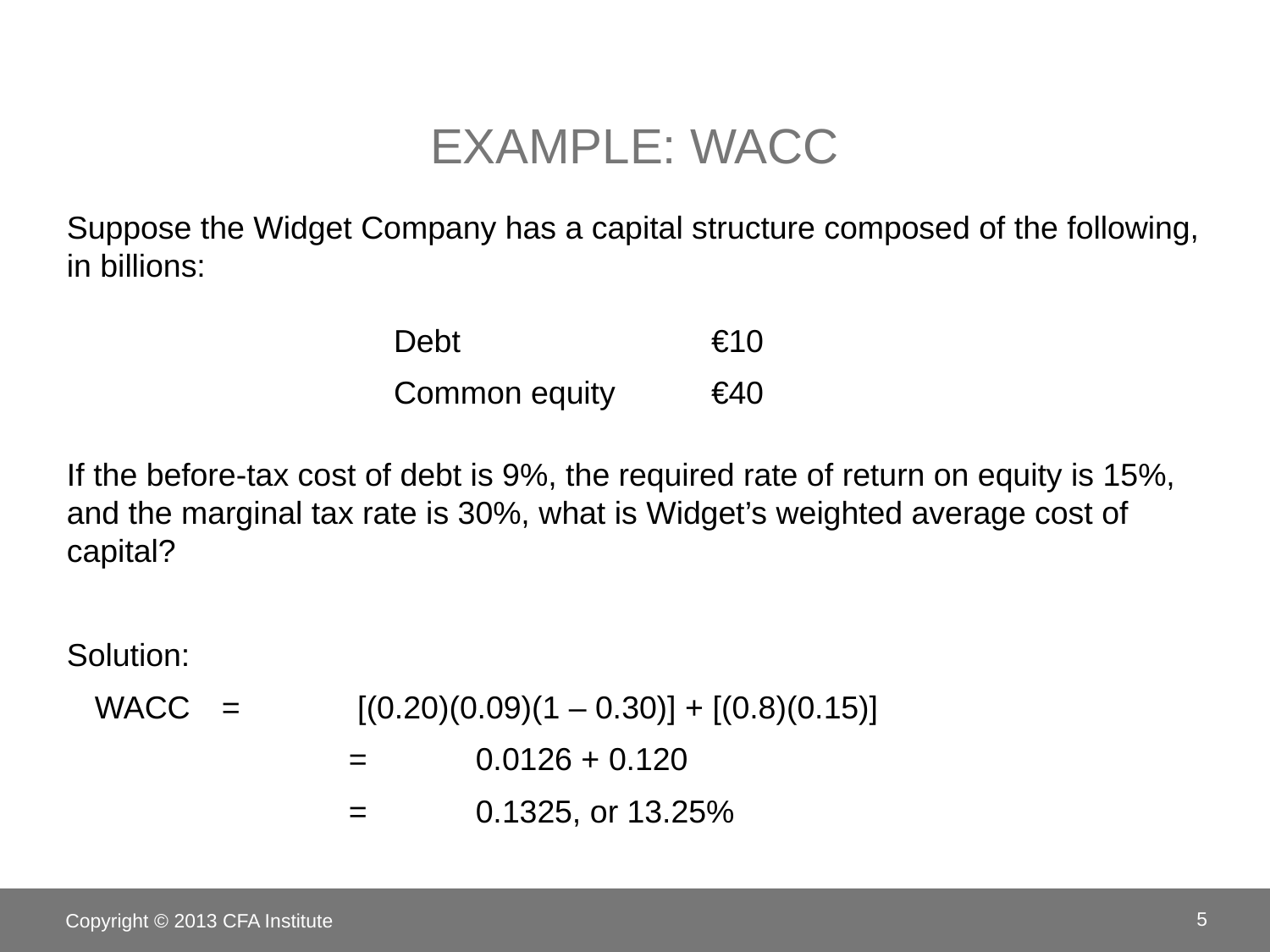

# Example: Wacc
Suppose the Widget Company has a capital structure composed of the following, in billions:

If the before-tax cost of debt is 9%, the required rate of return on equity is 15%, and the marginal tax rate is 30%, what is Widget’s weighted average cost of capital?

Solution:
WACC 	=	 [(0.20)(0.09)(1 – 0.30)] + [(0.8)(0.15)]
		=	0.0126 + 0.120
		=	0.1325, or 13.25%
| Debt | €10 |
| --- | --- |
| Common equity | €40 |
Copyright © 2013 CFA Institute
5